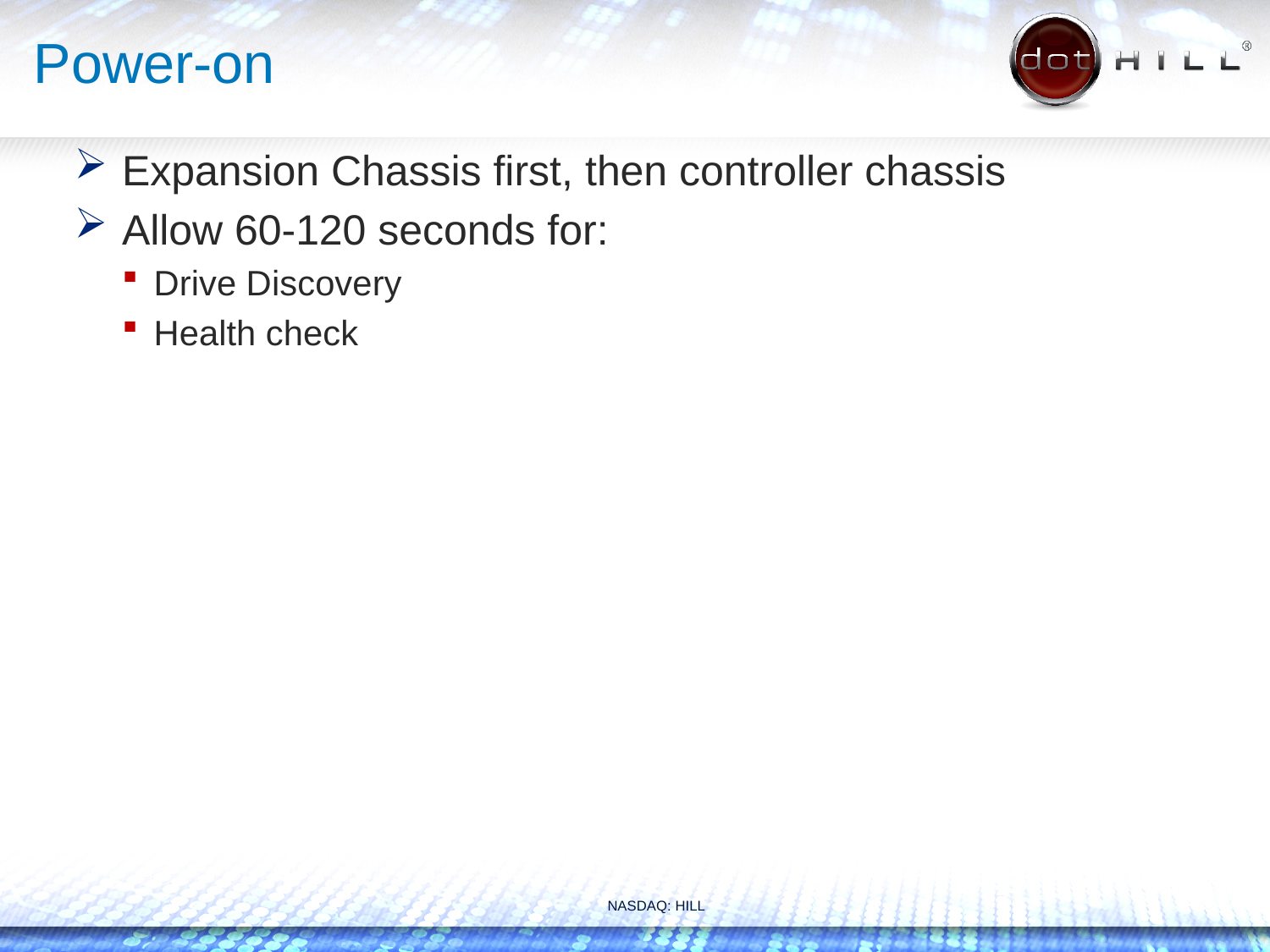

# Power-on
Expansion Chassis first, then controller chassis
Allow 60-120 seconds for:
Drive Discovery
Health check